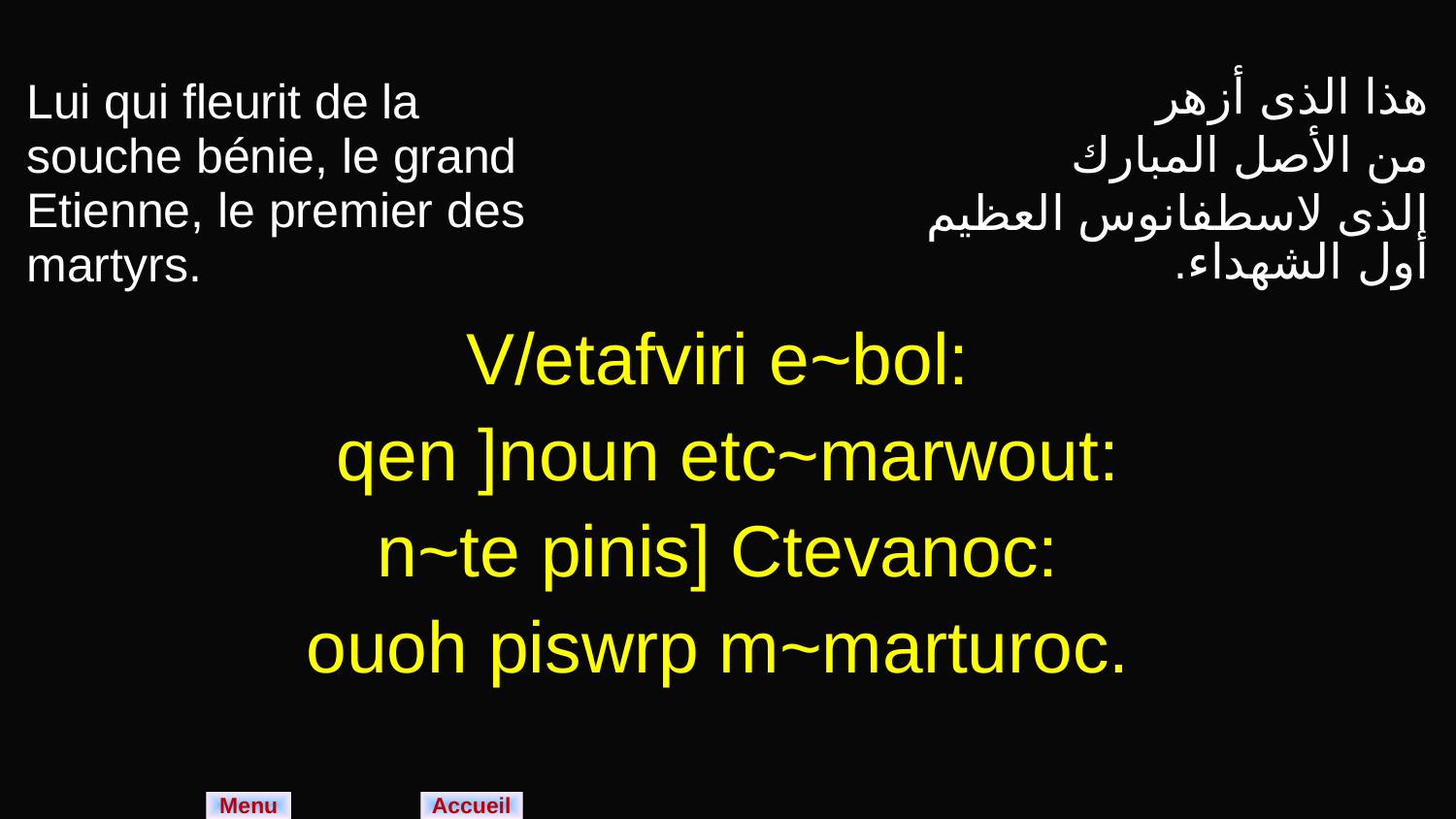

| Lui qui fleurit de la souche bénie, le grand Etienne, le premier des martyrs. | هذا الذى أزهر من الأصل المبارك الذى لاسطفانوس العظيم أول الشهداء. |
| --- | --- |
| V/etafviri e~bol: qen ]noun etc~marwout: n~te pinis] Ctevanoc: ouoh piswrp m~marturoc. |  |
Menu